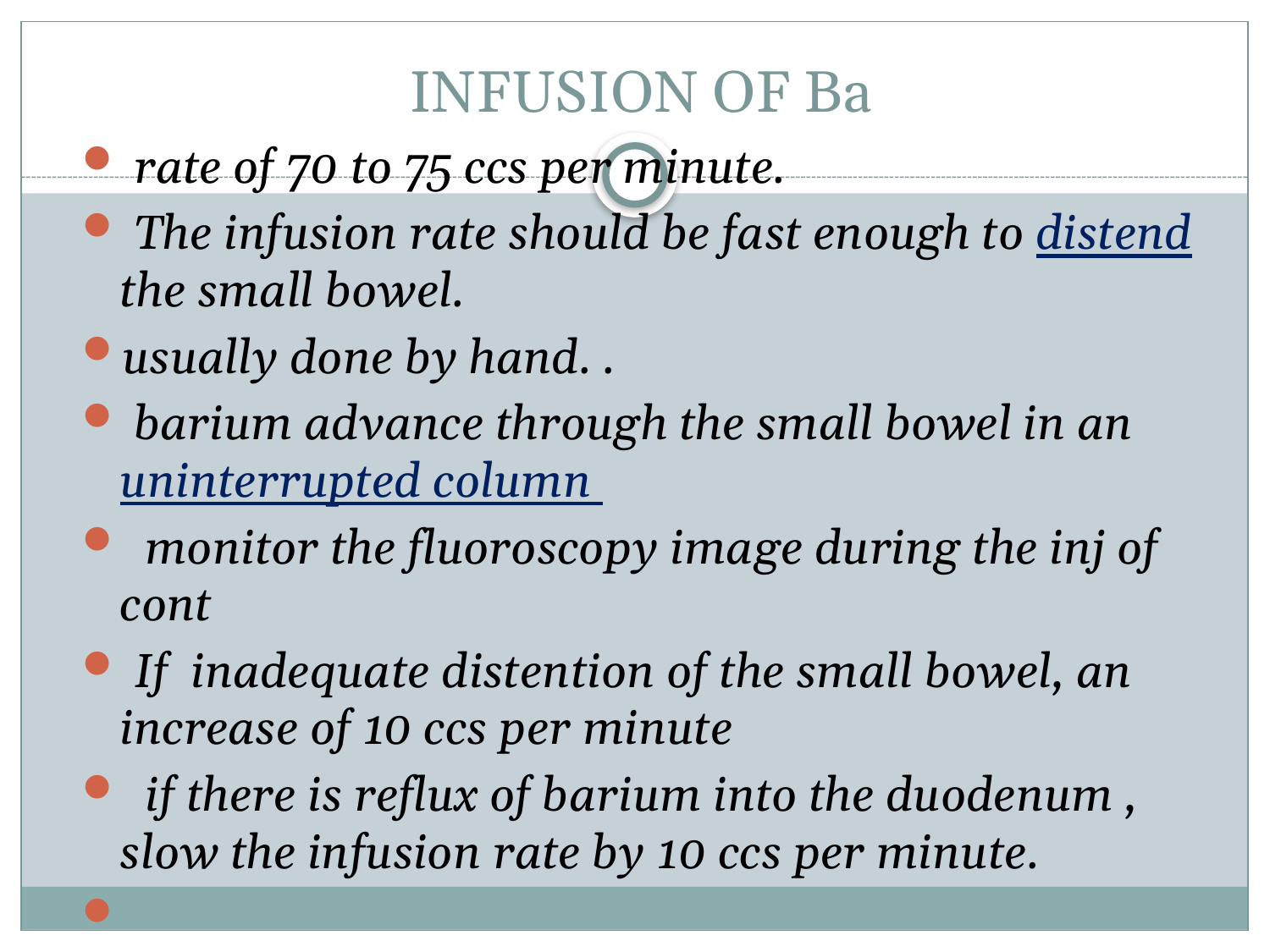

# INFUSION OF Ba
 rate of 70 to 75 ccs per minute.
 The infusion rate should be fast enough to distend the small bowel.
usually done by hand. .
 barium advance through the small bowel in an uninterrupted column
  monitor the fluoroscopy image during the inj of  cont
 If  inadequate distention of the small bowel, an increase of 10 ccs per minute
  if there is reflux of barium into the duodenum , slow the infusion rate by 10 ccs per minute.